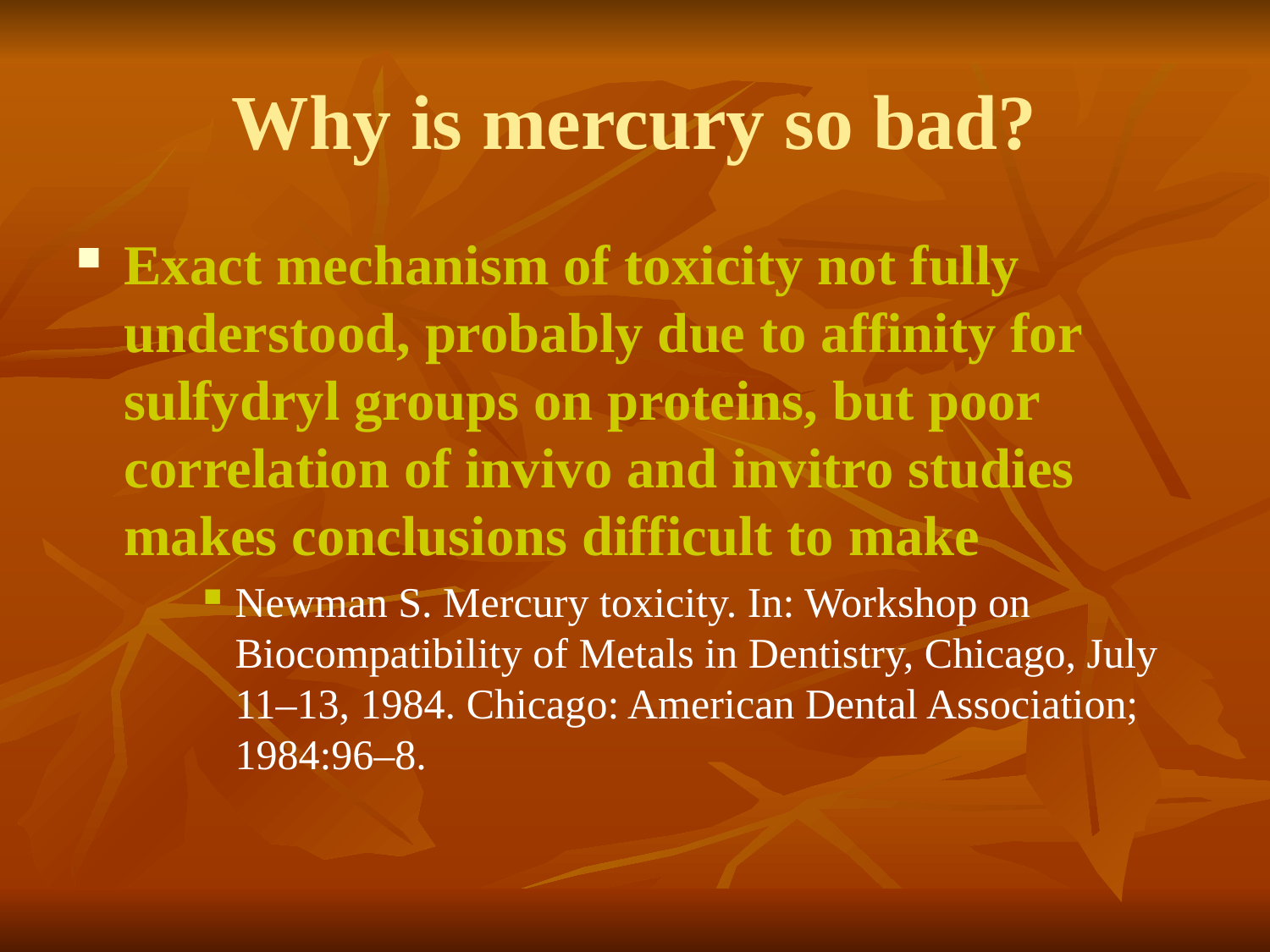

Why is mercury so bad?
Exact mechanism of toxicity not fully understood, probably due to affinity for sulfydryl groups on proteins, but poor correlation of invivo and invitro studies makes conclusions difficult to make
Newman S. Mercury toxicity. In: Workshop on Biocompatibility of Metals in Dentistry, Chicago, July 11–13, 1984. Chicago: American Dental Association; 1984:96–8.